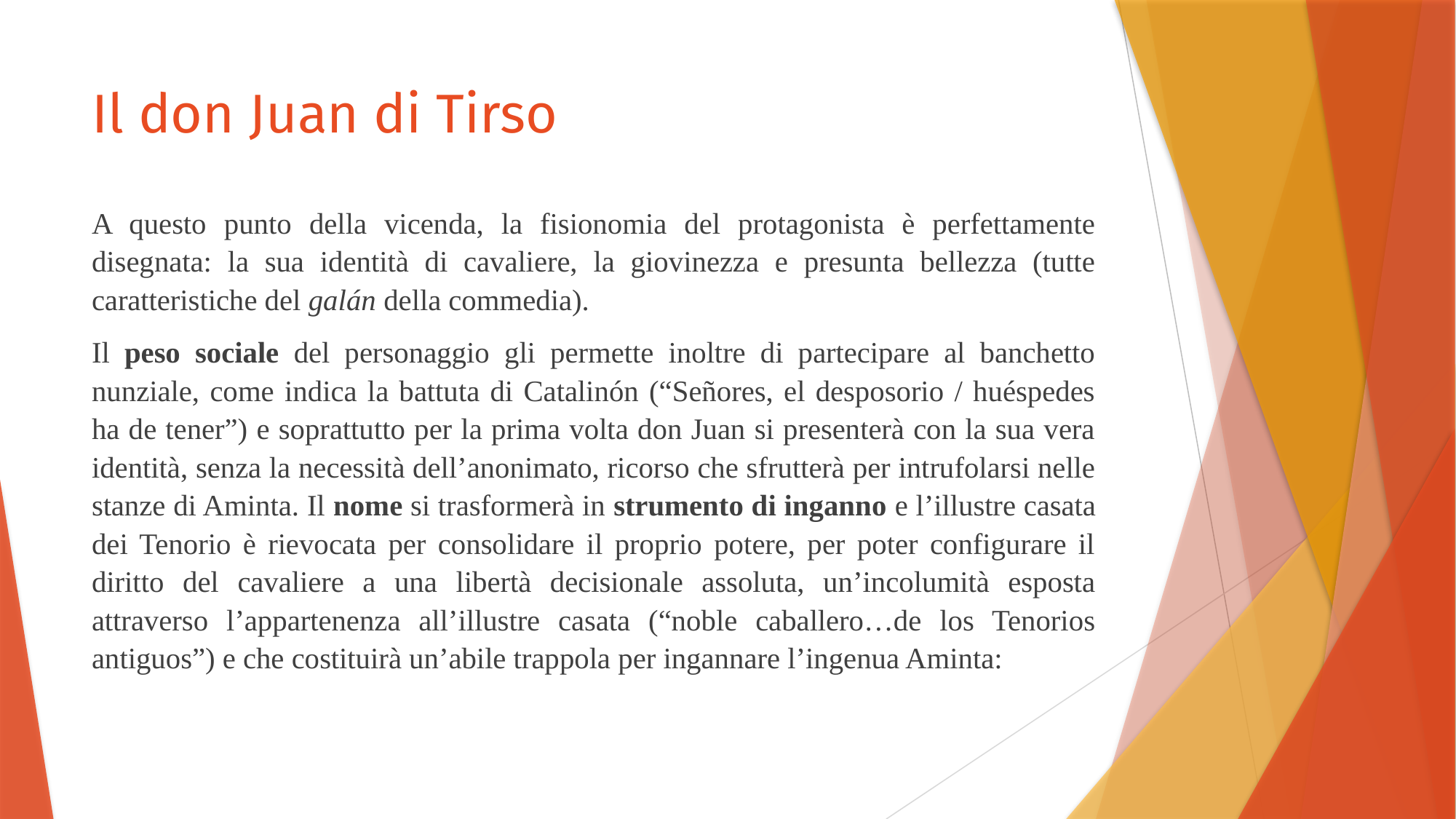

# Il don Juan di Tirso
A questo punto della vicenda, la fisionomia del protagonista è perfettamente disegnata: la sua identità di cavaliere, la giovinezza e presunta bellezza (tutte caratteristiche del galán della commedia).
Il peso sociale del personaggio gli permette inoltre di partecipare al banchetto nunziale, come indica la battuta di Catalinón (“Señores, el desposorio / huéspedes ha de tener”) e soprattutto per la prima volta don Juan si presenterà con la sua vera identità, senza la necessità dell’anonimato, ricorso che sfrutterà per intrufolarsi nelle stanze di Aminta. Il nome si trasformerà in strumento di inganno e l’illustre casata dei Tenorio è rievocata per consolidare il proprio potere, per poter configurare il diritto del cavaliere a una libertà decisionale assoluta, un’incolumità esposta attraverso l’appartenenza all’illustre casata (“noble caballero…de los Tenorios antiguos”) e che costituirà un’abile trappola per ingannare l’ingenua Aminta: